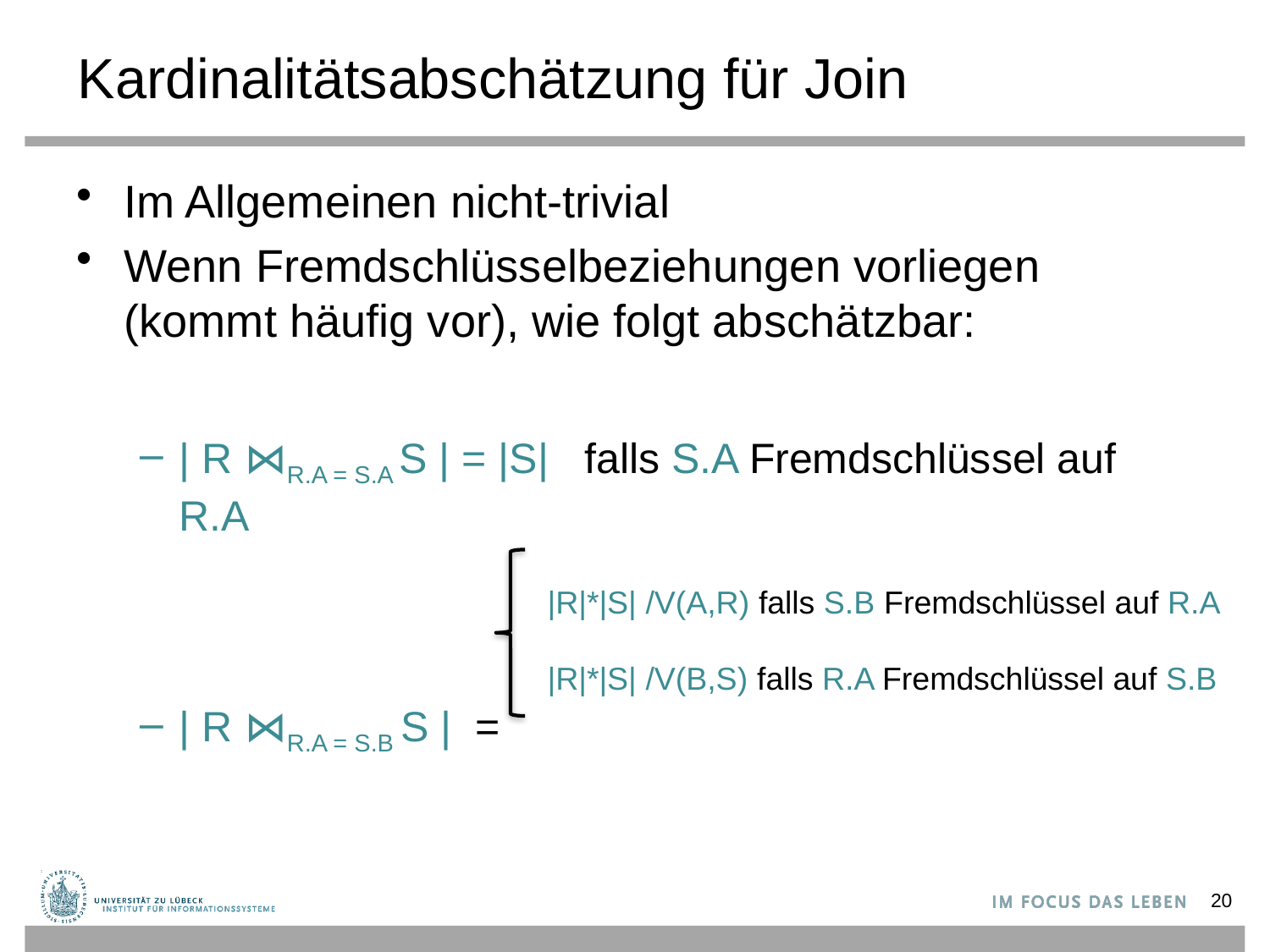

# Kardinalitätsabschätzung für Join
Im Allgemeinen nicht-trivial
Wenn Fremdschlüsselbeziehungen vorliegen (kommt häufig vor), wie folgt abschätzbar:

| R ⋈R.A = S.A S | = |S|   falls S.A Fremdschlüssel auf R.A

| R ⋈R.A = S.B S |  =

|R|*|S| /V(A,R) falls S.B Fremdschlüssel auf R.A

|R|*|S| /V(B,S) falls R.A Fremdschlüssel auf S.B
20